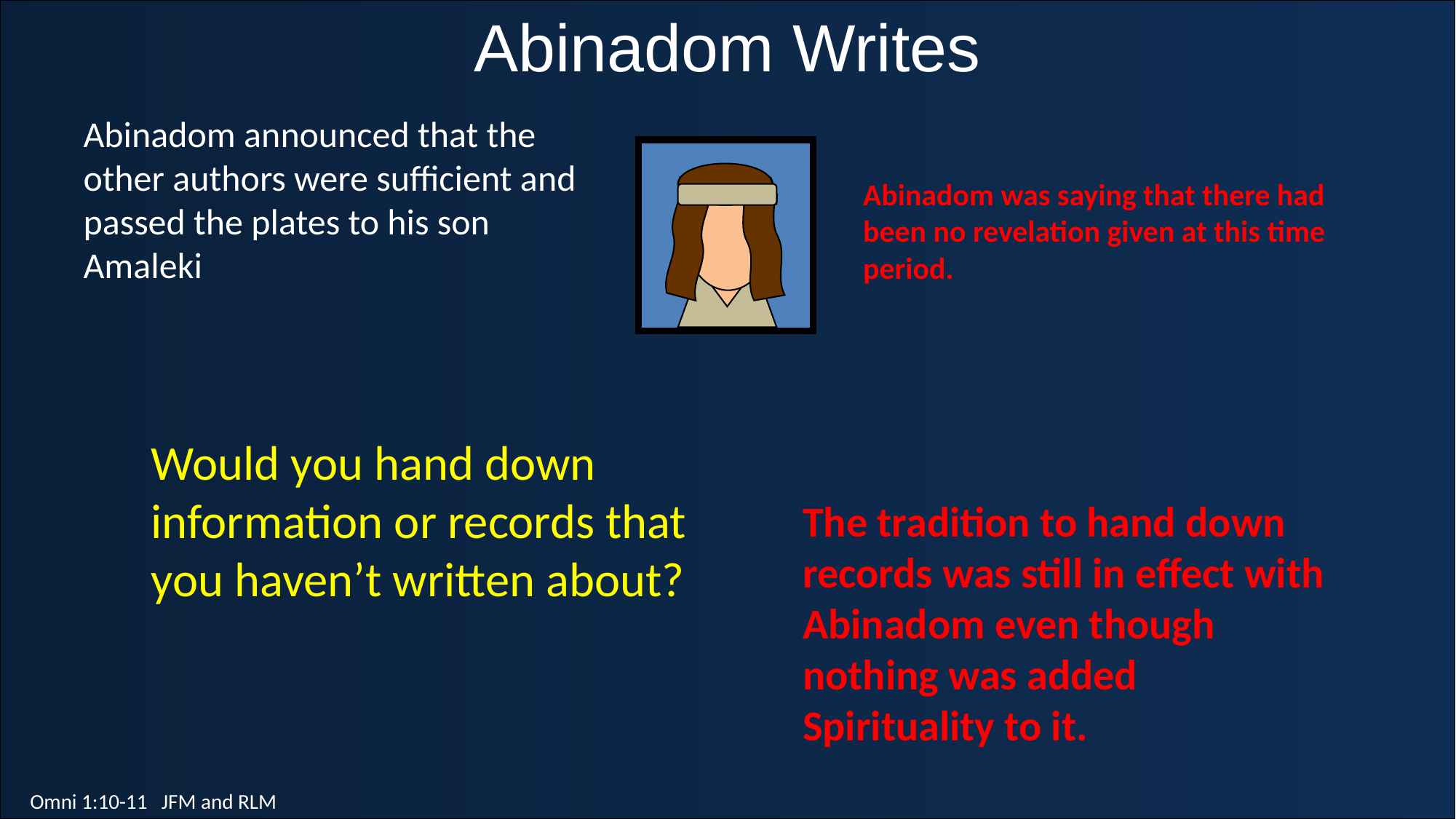

Abinadom Writes
Abinadom announced that the other authors were sufficient and passed the plates to his son Amaleki

Abinadom was saying that there had been no revelation given at this time period.

Would you hand down information or records that you haven’t written about?
The tradition to hand down records was still in effect with Abinadom even though nothing was added Spirituality to it.

Omni 1:10-11   JFM and RLM